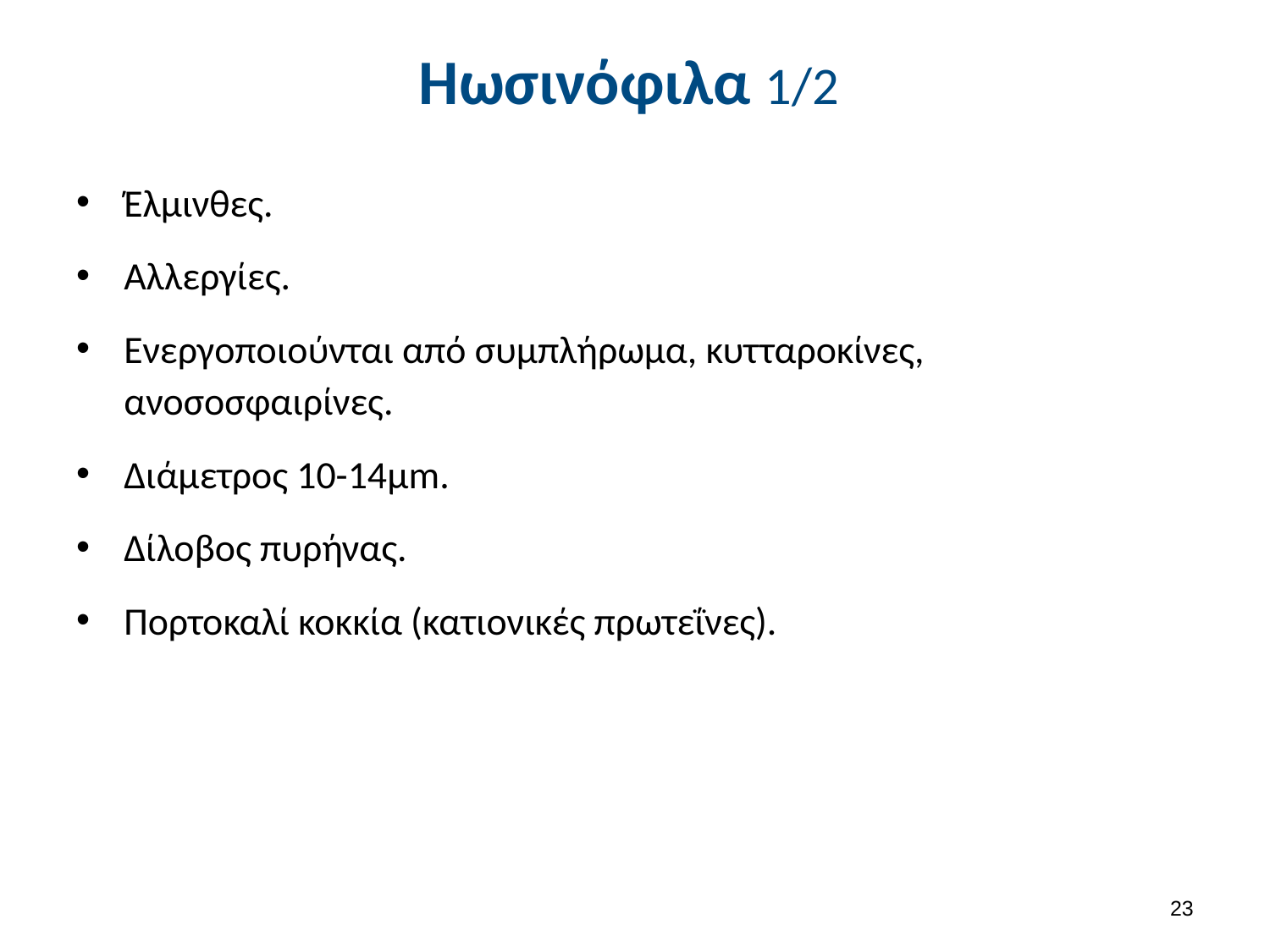

# Ηωσινόφιλα 1/2
Έλμινθες.
Αλλεργίες.
Ενεργοποιούνται από συμπλήρωμα, κυτταροκίνες, ανοσοσφαιρίνες.
Διάμετρος 10-14μm.
Δίλοβος πυρήνας.
Πορτοκαλί κοκκία (κατιονικές πρωτεΐνες).

23